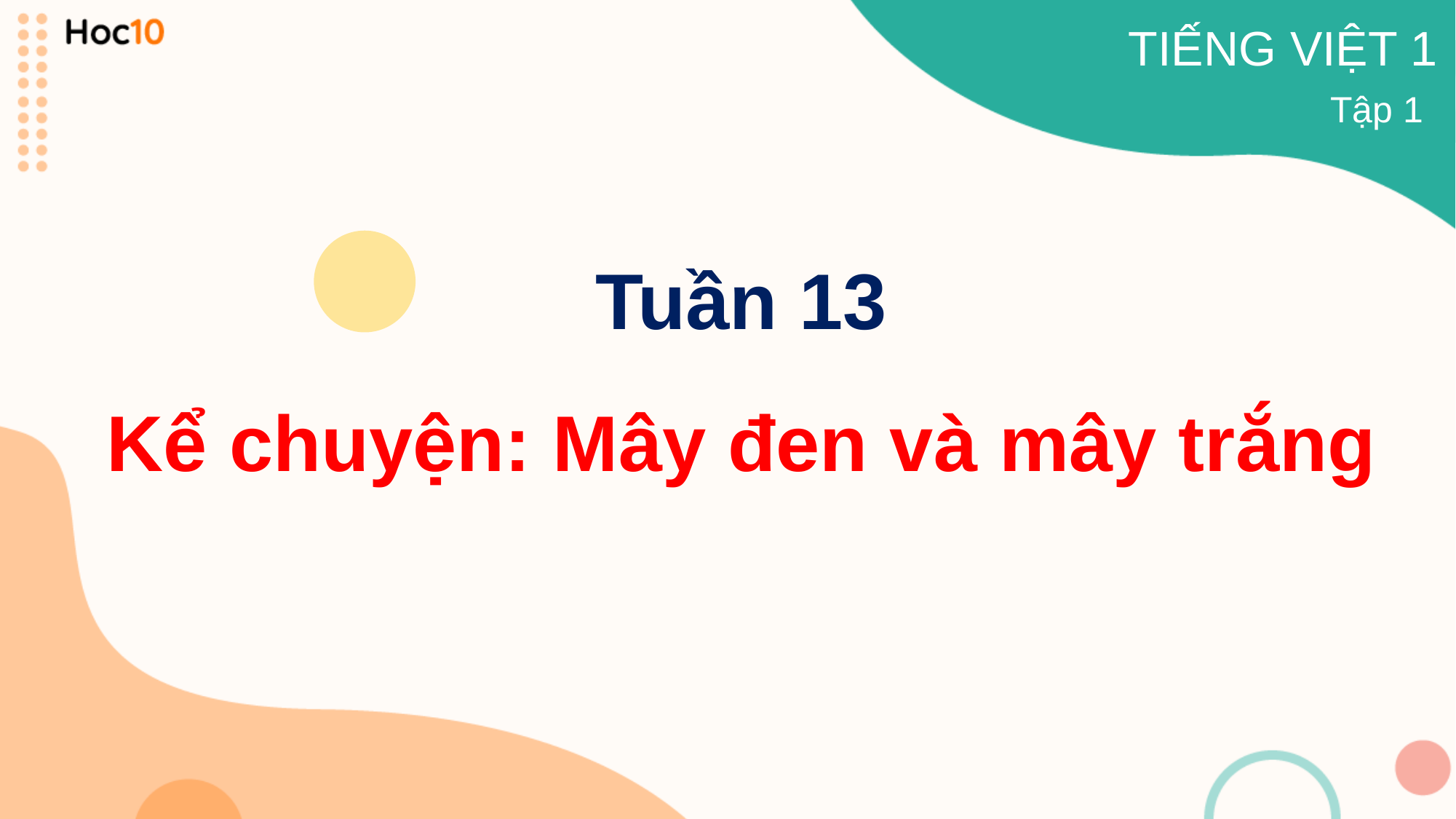

TIẾNG VIỆT 1
Tập 1
Tuần 13
Kể chuyện: Mây đen và mây trắng